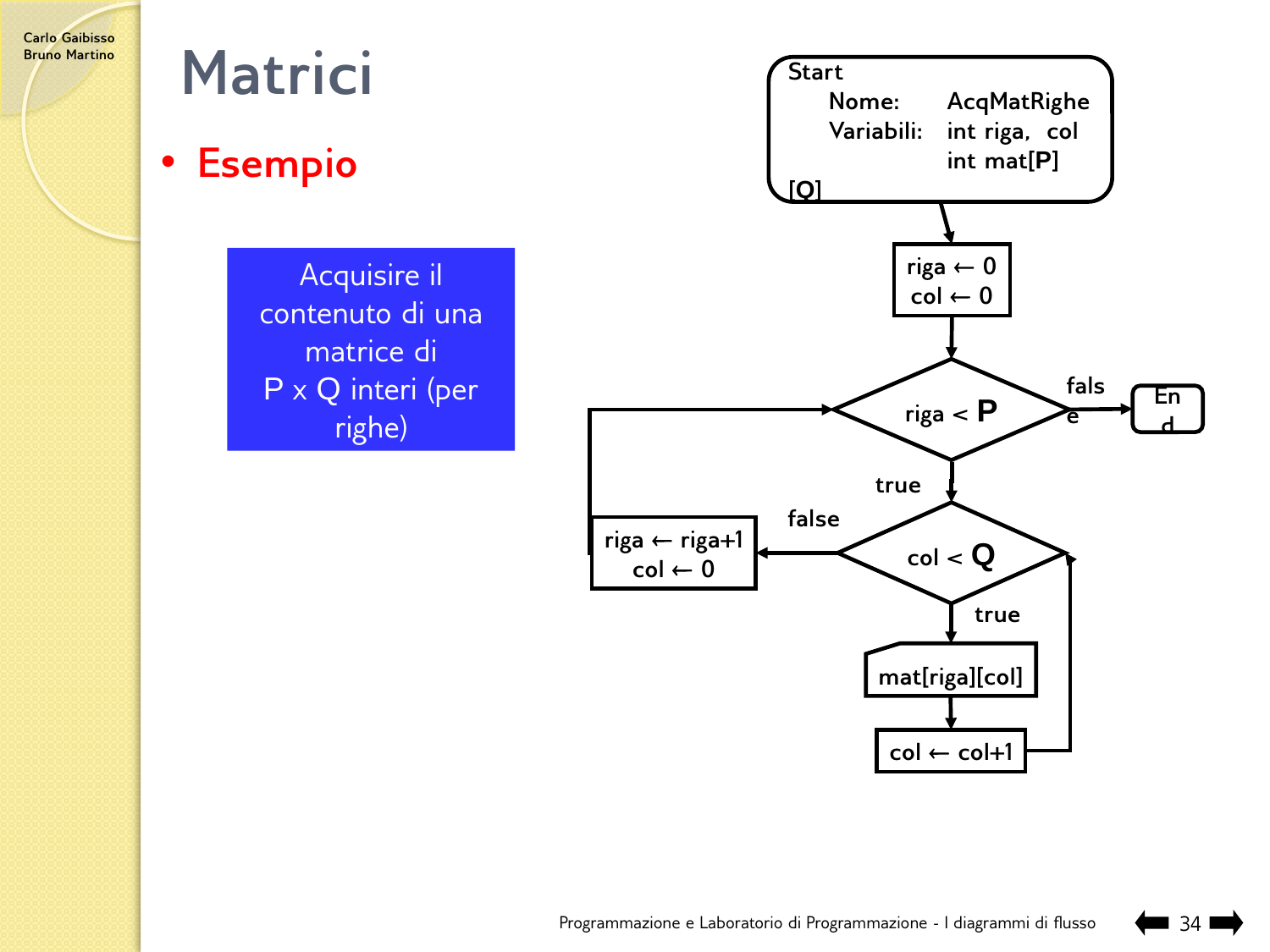

# Matrici
Start
	Nome:	AcqMatRighe
	Variabili:	int riga,  col
		int mat[P][Q]
Esempio
Acquisire il contenuto di una matrice di
P x Q interi (per righe)
riga ← 0
col ← 0
riga < P
false
End
true
col < Q
false
riga ← riga+1
col ← 0
col ← col+1
true
mat[riga][col]
Programmazione e Laboratorio di Programmazione - I diagrammi di flusso
34